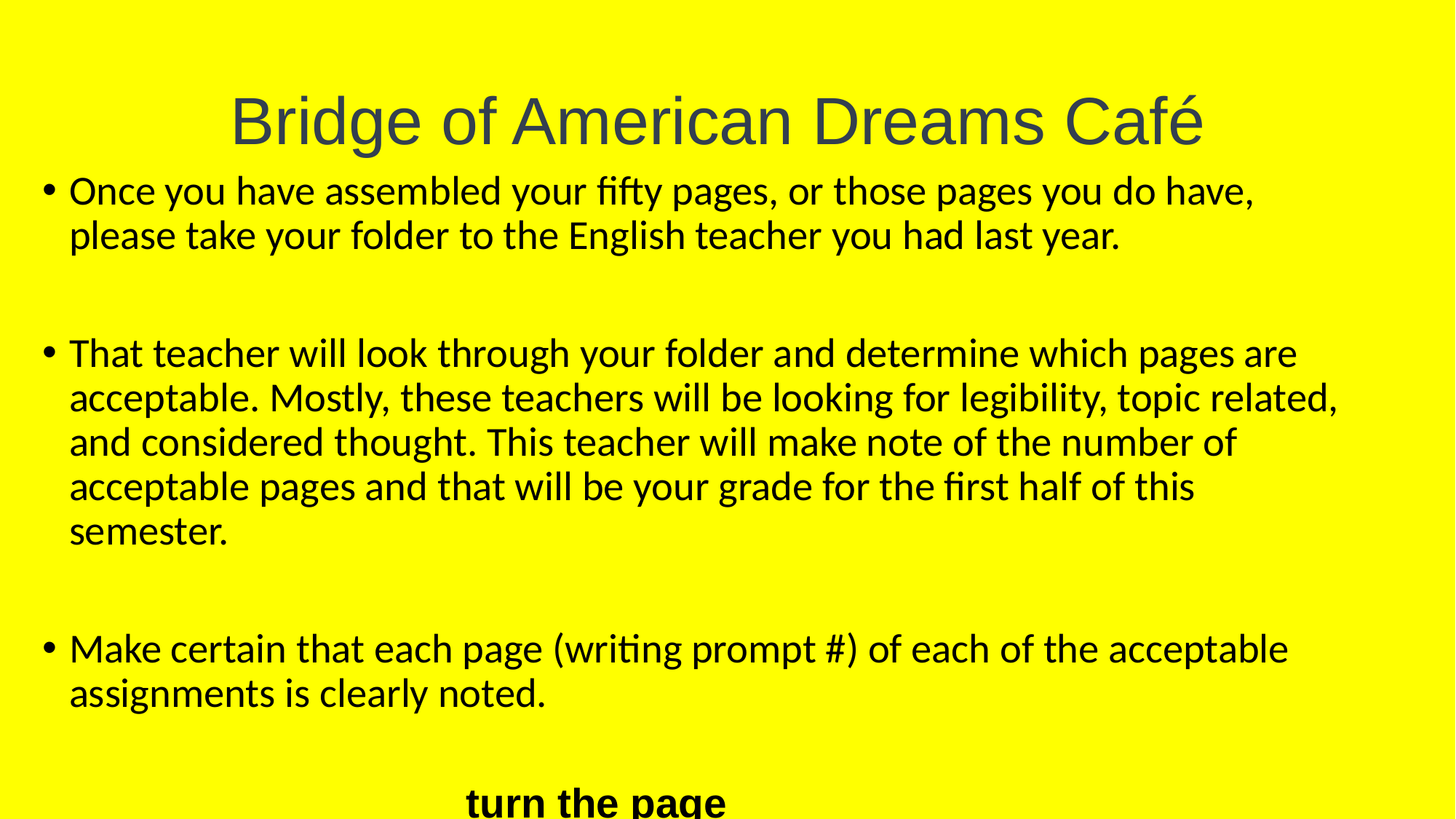

# Bridge of American Dreams Café
Once you have assembled your fifty pages, or those pages you do have, please take your folder to the English teacher you had last year.

That teacher will look through your folder and determine which pages are acceptable. Mostly, these teachers will be looking for legibility, topic related, and considered thought. This teacher will make note of the number of acceptable pages and that will be your grade for the first half of this semester.

Make certain that each page (writing prompt #) of each of the acceptable assignments is clearly noted.

					turn the page